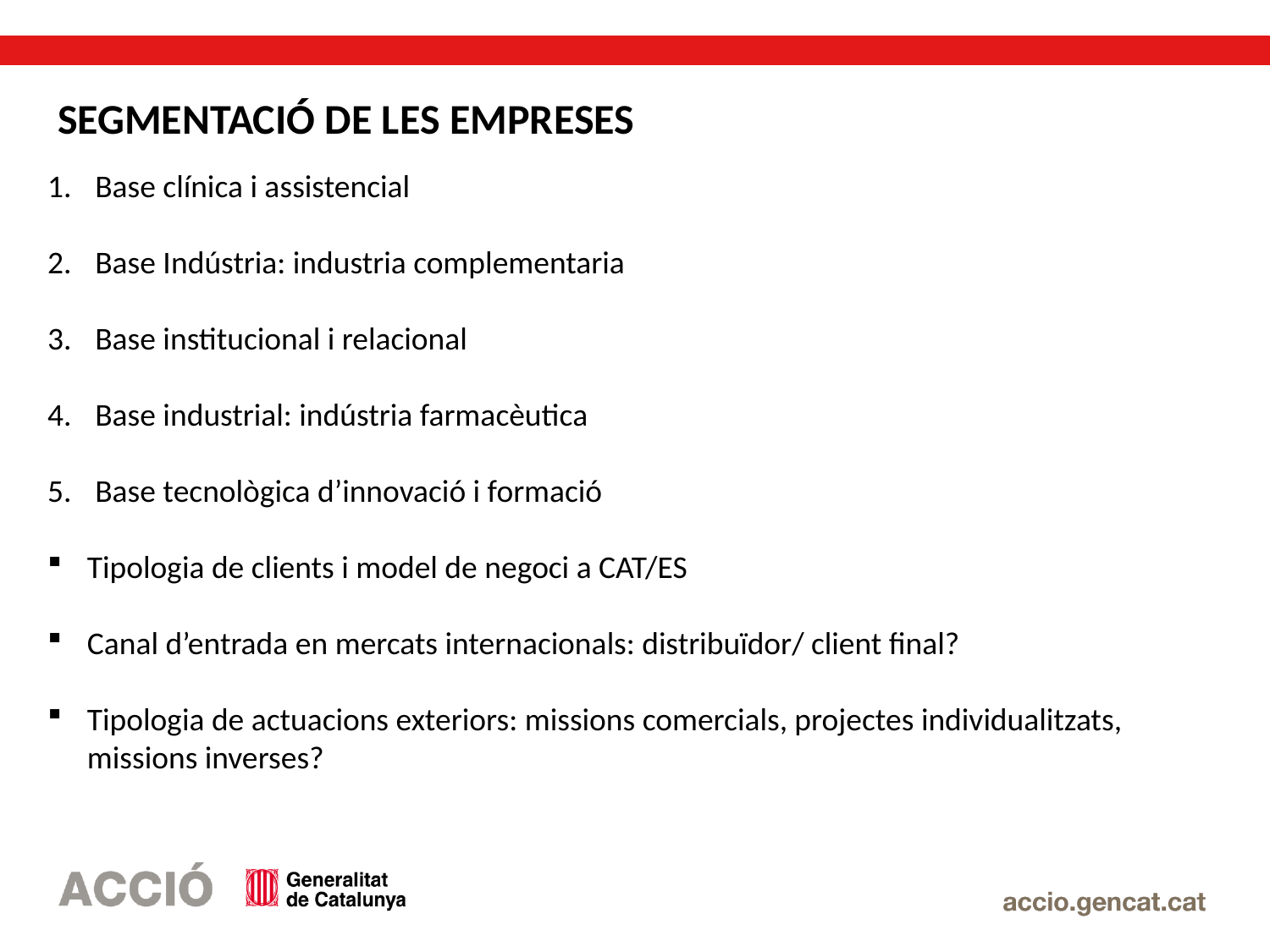

# SEGMENTACIÓ DE LES EMPRESES
Base clínica i assistencial

Base Indústria: industria complementaria

Base institucional i relacional

Base industrial: indústria farmacèutica

Base tecnològica d’innovació i formació

Tipologia de clients i model de negoci a CAT/ES

Canal d’entrada en mercats internacionals: distribuïdor/ client final?

Tipologia de actuacions exteriors: missions comercials, projectes individualitzats, missions inverses?